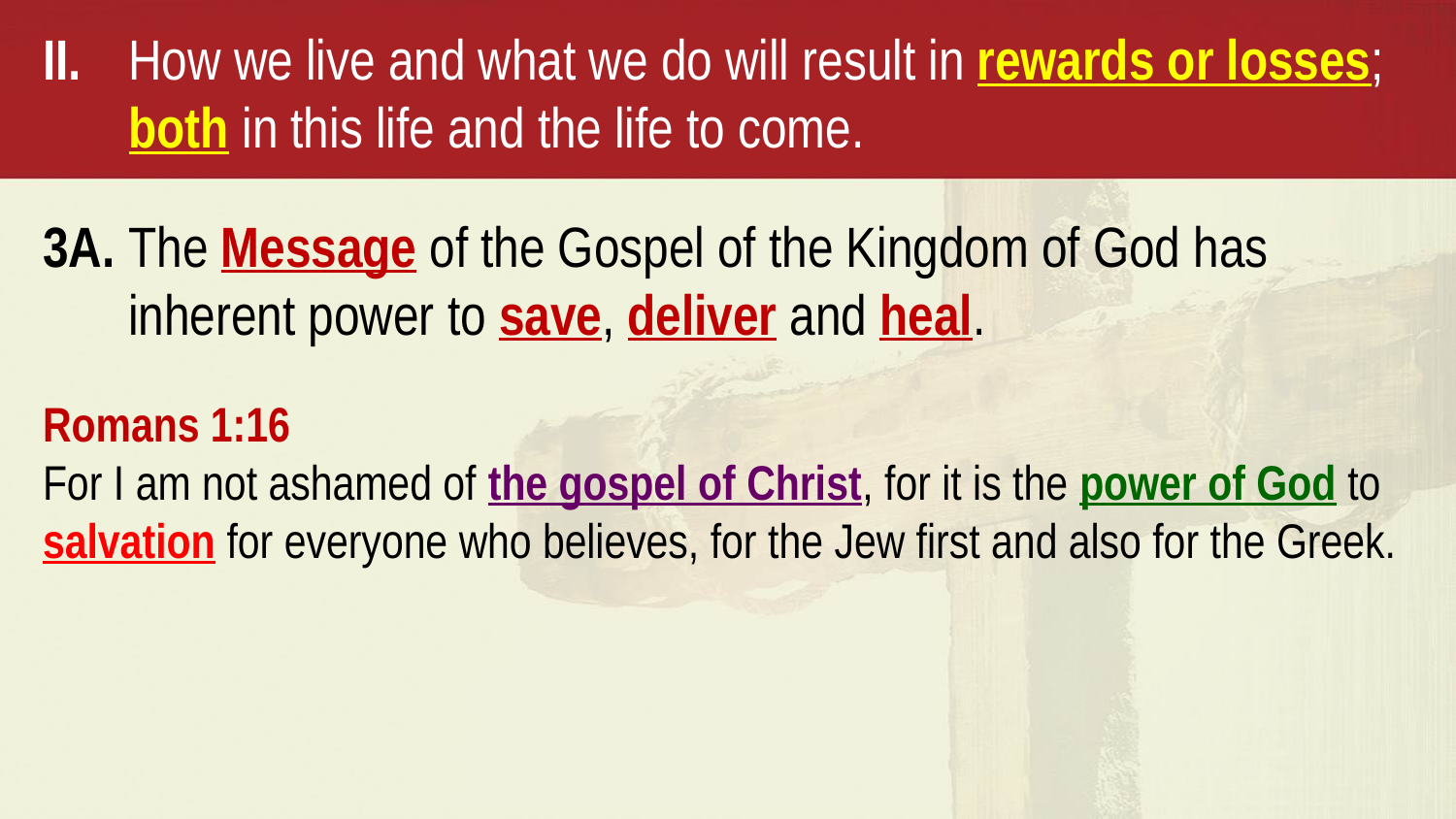

II. 		How we live and what we do will result in rewards or losses; 			both in this life and the life to come.
3A. 	The Message of the Gospel of the Kingdom of God has 				inherent power to save, deliver and heal.
Romans 1:16
For I am not ashamed of the gospel of Christ, for it is the power of God to salvation for everyone who believes, for the Jew first and also for the Greek.